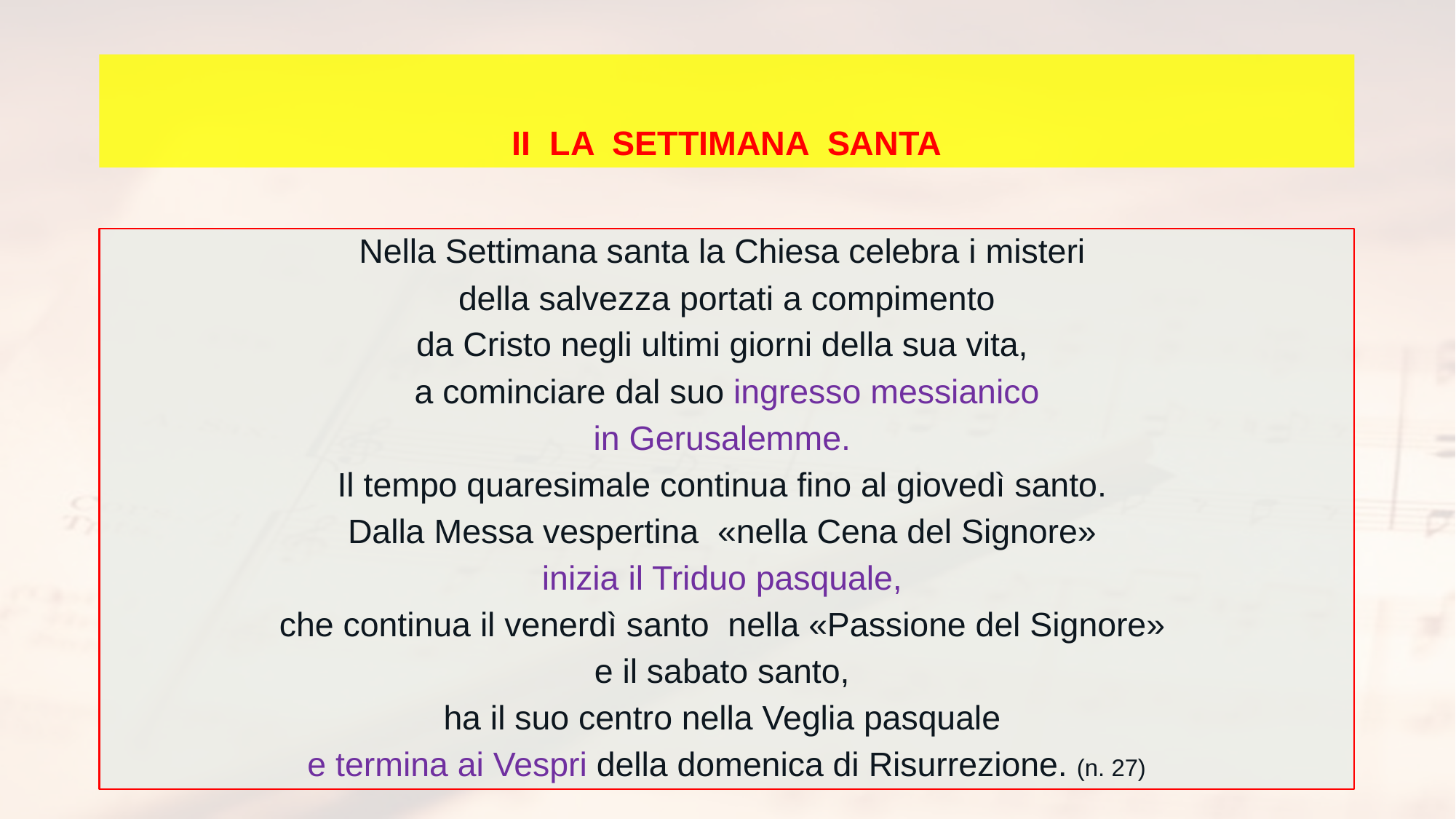

# II  LA  SETTIMANA  SANTA
Nella Settimana santa la Chiesa celebra i misteri
della salvezza portati a compimento
da Cristo negli ultimi giorni della sua vita,
a cominciare dal suo ingresso messianico
in Gerusalemme.
Il tempo quaresimale continua fino al giovedì santo.
Dalla Messa vespertina  «nella Cena del Signore»
inizia il Triduo pasquale,
che continua il venerdì santo  nella «Passione del Signore»
e il sabato santo,
ha il suo centro nella Veglia pasquale
e termina ai Vespri della domenica di Risurrezione. (n. 27)